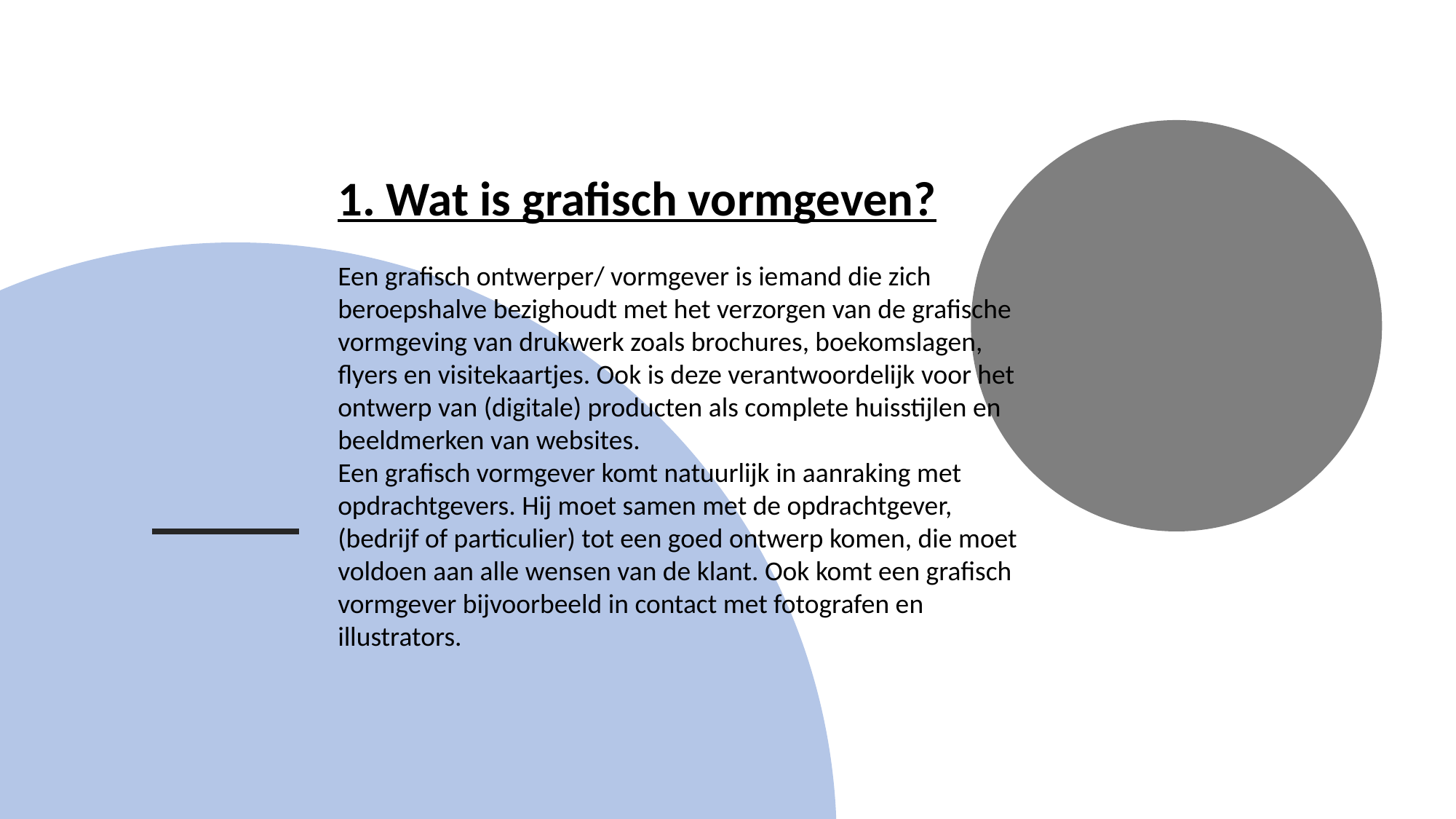

1. Wat is grafisch vormgeven?

Een grafisch ontwerper/ vormgever is iemand die zich beroepshalve bezighoudt met het verzorgen van de grafische vormgeving van drukwerk zoals brochures, boekomslagen, flyers en visitekaartjes. Ook is deze verantwoordelijk voor het ontwerp van (digitale) producten als complete huisstijlen en beeldmerken van websites.
Een grafisch vormgever komt natuurlijk in aanraking met opdrachtgevers. Hij moet samen met de opdrachtgever,
(bedrijf of particulier) tot een goed ontwerp komen, die moet voldoen aan alle wensen van de klant. Ook komt een grafisch vormgever bijvoorbeeld in contact met fotografen en illustrators.